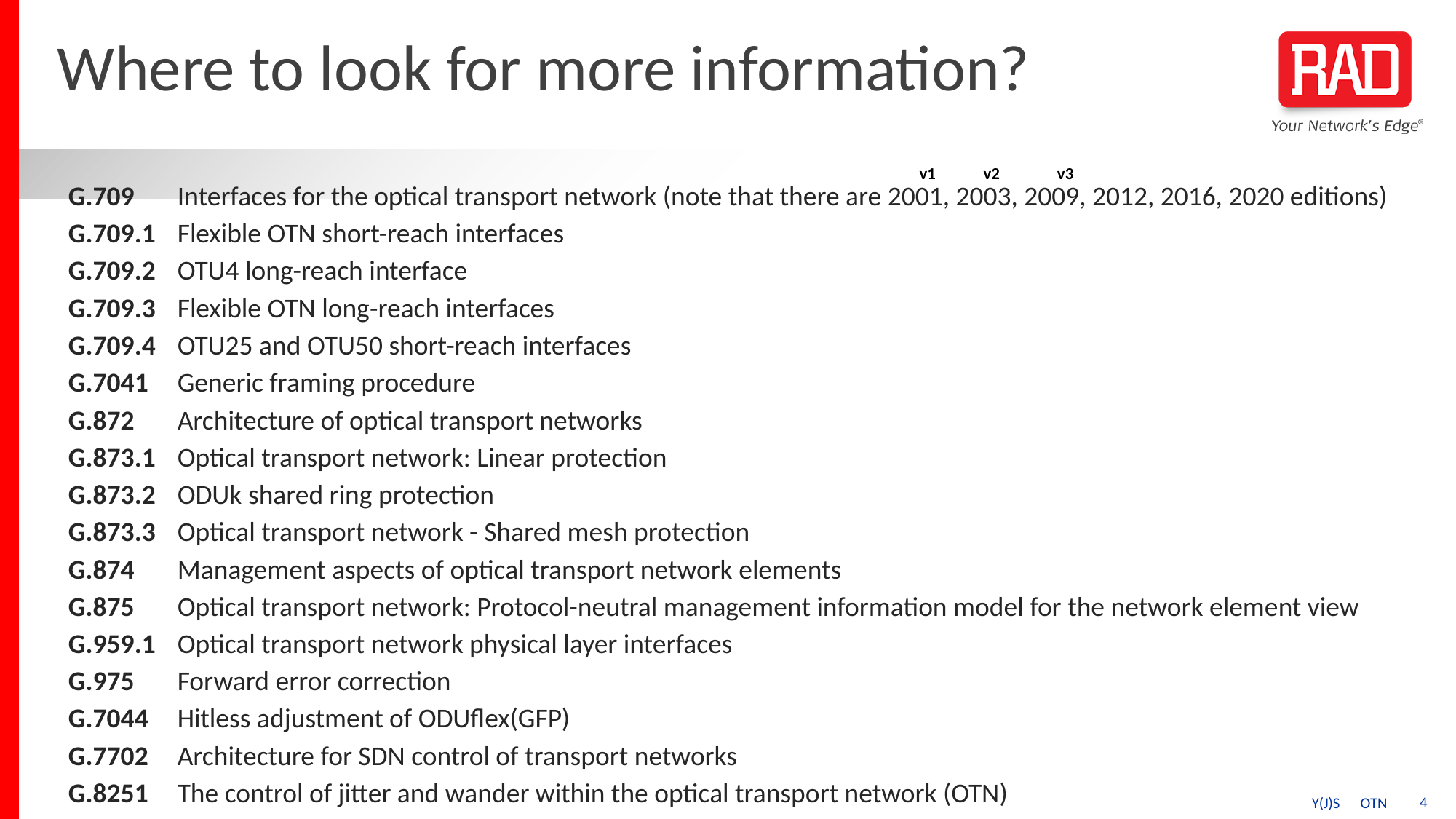

# Where to look for more information?
v1
v2
v3
G.709 	Interfaces for the optical transport network (note that there are 2001, 2003, 2009, 2012, 2016, 2020 editions)
G.709.1	Flexible OTN short-reach interfaces
G.709.2	OTU4 long-reach interface
G.709.3	Flexible OTN long-reach interfaces
G.709.4	OTU25 and OTU50 short-reach interfaces
G.7041	Generic framing procedure
G.872	Architecture of optical transport networks
G.873.1	Optical transport network: Linear protection
G.873.2	ODUk shared ring protection
G.873.3	Optical transport network - Shared mesh protection
G.874	Management aspects of optical transport network elements
G.875	Optical transport network: Protocol-neutral management information model for the network element view
G.959.1	Optical transport network physical layer interfaces
G.975 	Forward error correction
G.7044	Hitless adjustment of ODUflex(GFP)
G.7702	Architecture for SDN control of transport networks
G.8251	The control of jitter and wander within the optical transport network (OTN)